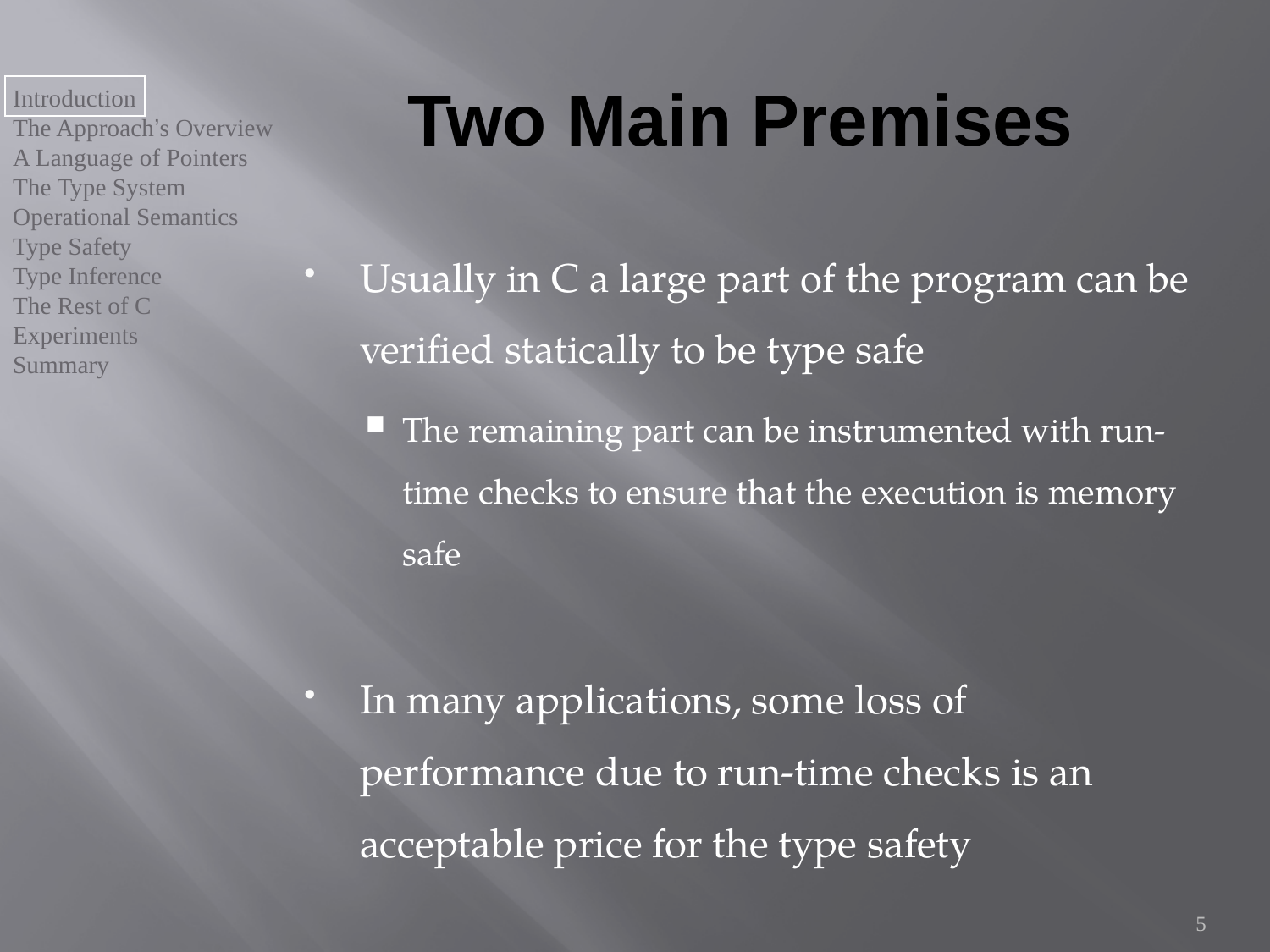

# Two Main Premises

Usually in C a large part of the program can be verified statically to be type safe
The remaining part can be instrumented with run-time checks to ensure that the execution is memory safe

In many applications, some loss of performance due to run-time checks is an acceptable price for the type safety
5